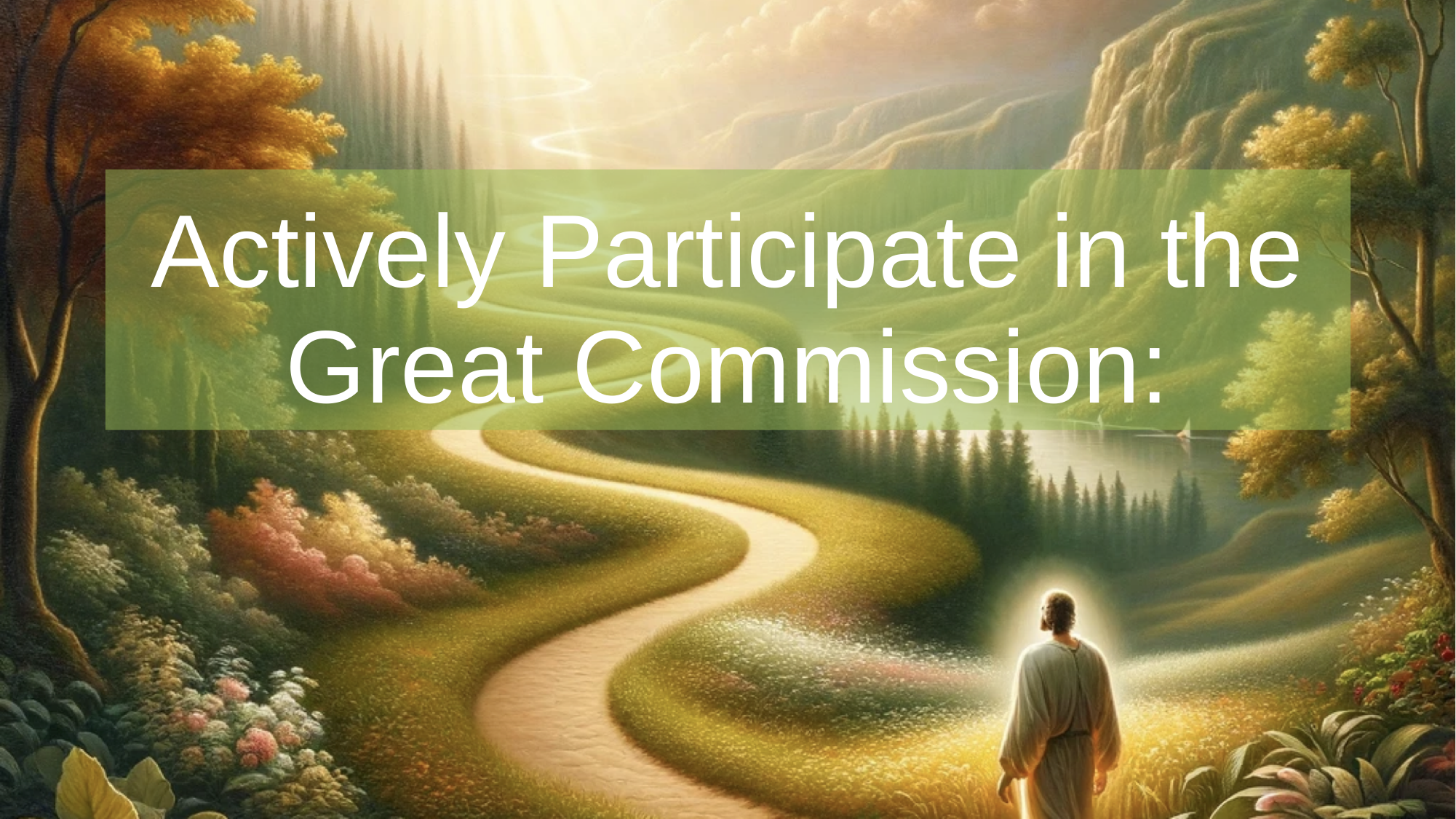

# Actively Participate in the Great Commission: